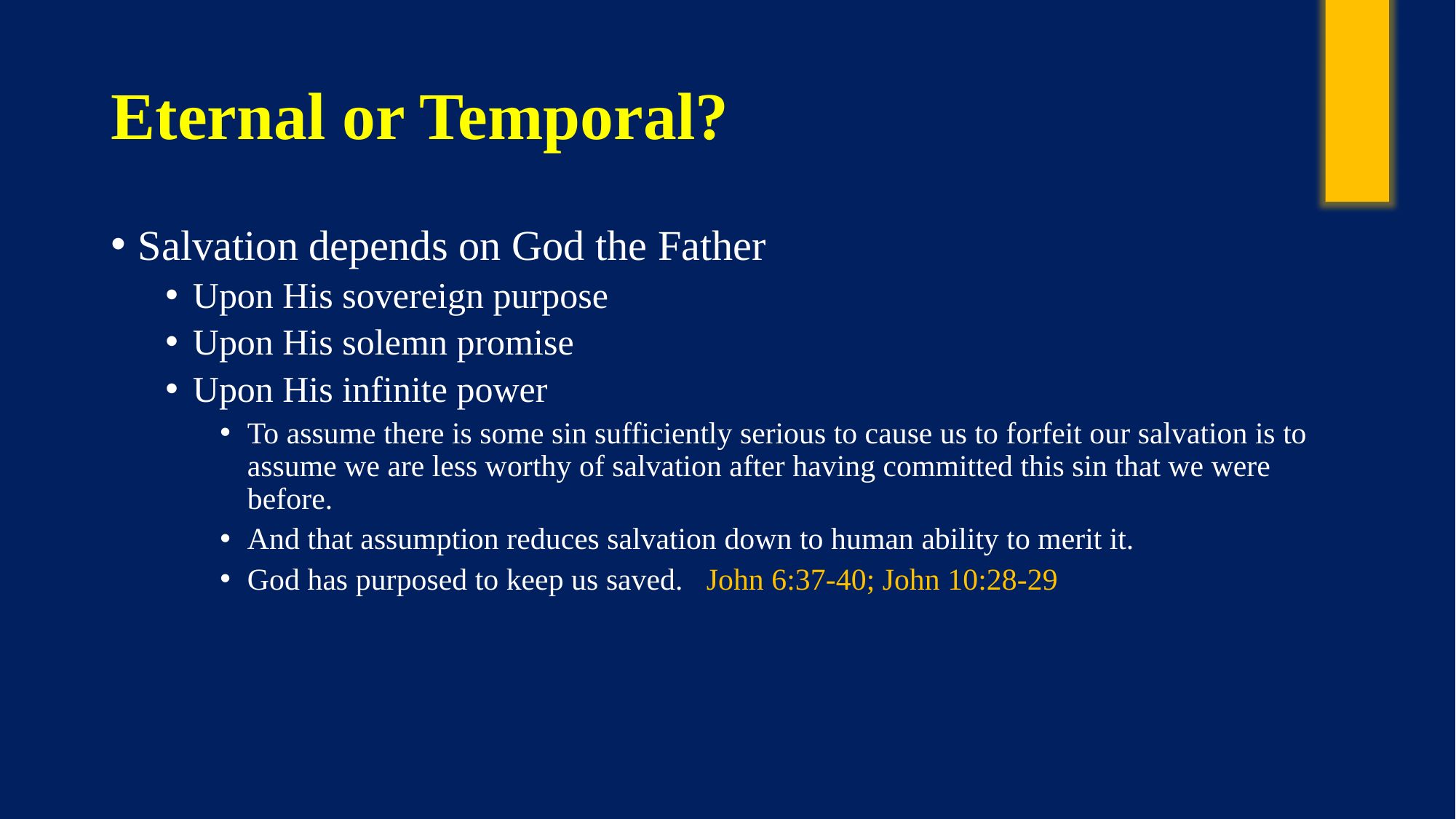

# Eternal or Temporal?
Salvation depends on God the Father
Upon His sovereign purpose
Upon His solemn promise
Upon His infinite power
To assume there is some sin sufficiently serious to cause us to forfeit our salvation is to assume we are less worthy of salvation after having committed this sin that we were before.
And that assumption reduces salvation down to human ability to merit it.
God has purposed to keep us saved.   John 6:37-40; John 10:28-29